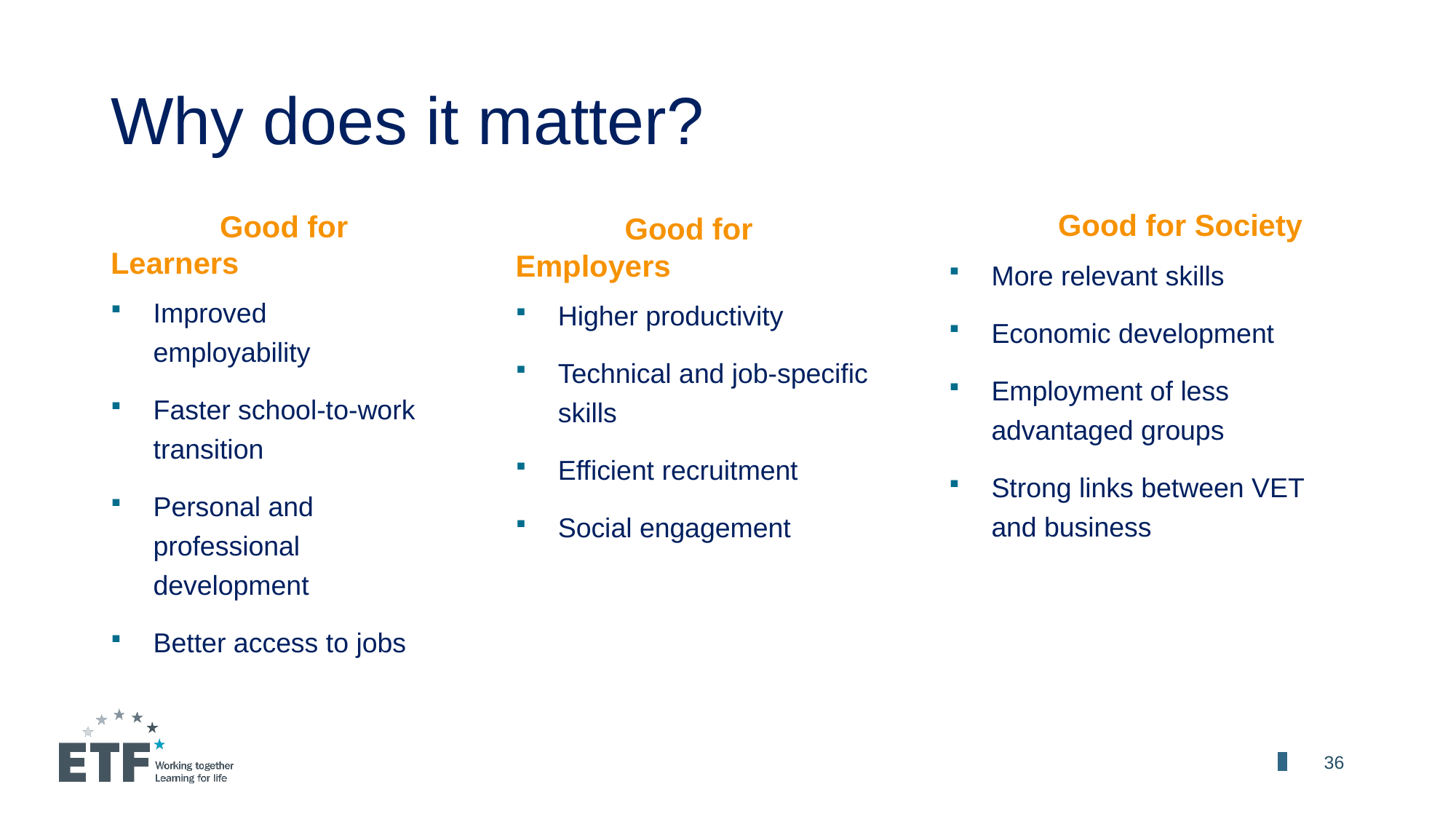

# Why does it matter?
	Good for Learners
Improved employability
Faster school-to-work transition
Personal and professional development
Better access to jobs
	Good for Employers
Higher productivity
Technical and job-specific skills
Efficient recruitment
Social engagement
	Good for Society
More relevant skills
Economic development
Employment of less advantaged groups
Strong links between VET and business
36